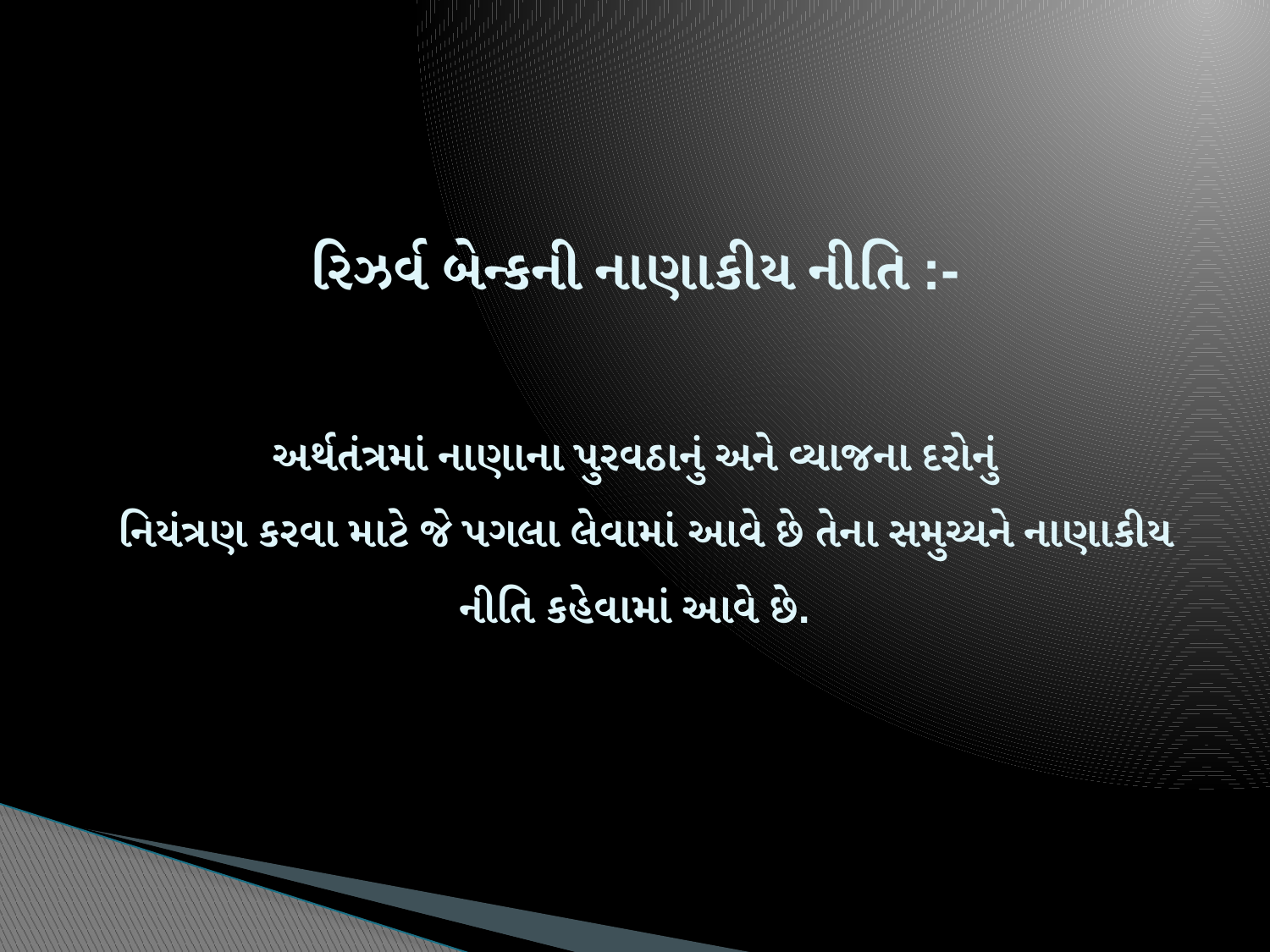

# રિઝર્વ બેન્કની નાણાકીય નીતિ :- અર્થતંત્રમાં નાણાના પુરવઠાનું અને વ્યાજના દરોનું નિયંત્રણ કરવા માટે જે પગલા લેવામાં આવે છે તેના સમુચ્યને નાણાકીય નીતિ કહેવામાં આવે છે.